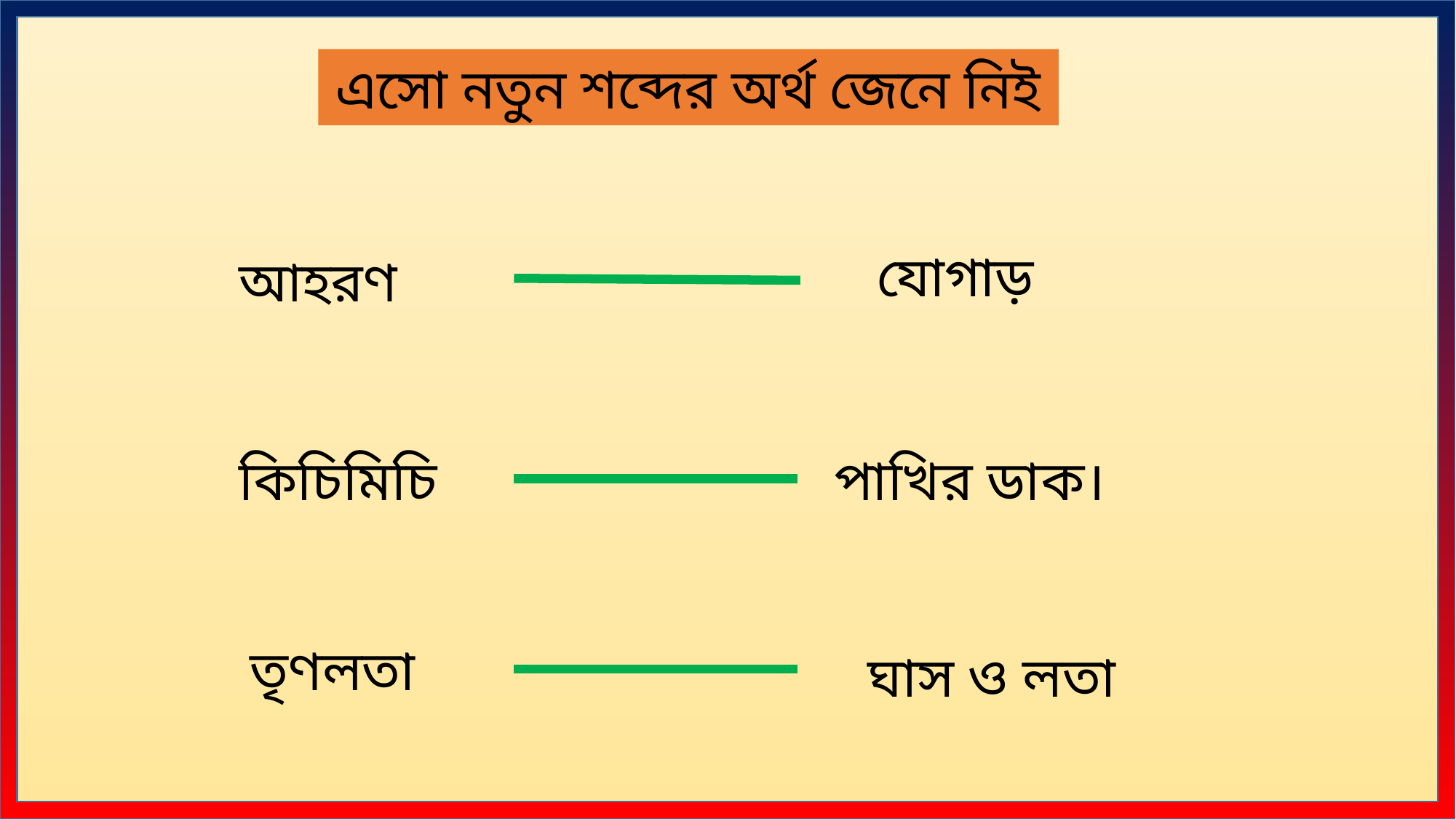

এসো নতুন শব্দের অর্থ জেনে নিই
যোগাড়
আহরণ
কিচিমিচি
পাখির ডাক।
তৃণলতা
ঘাস ও লতা